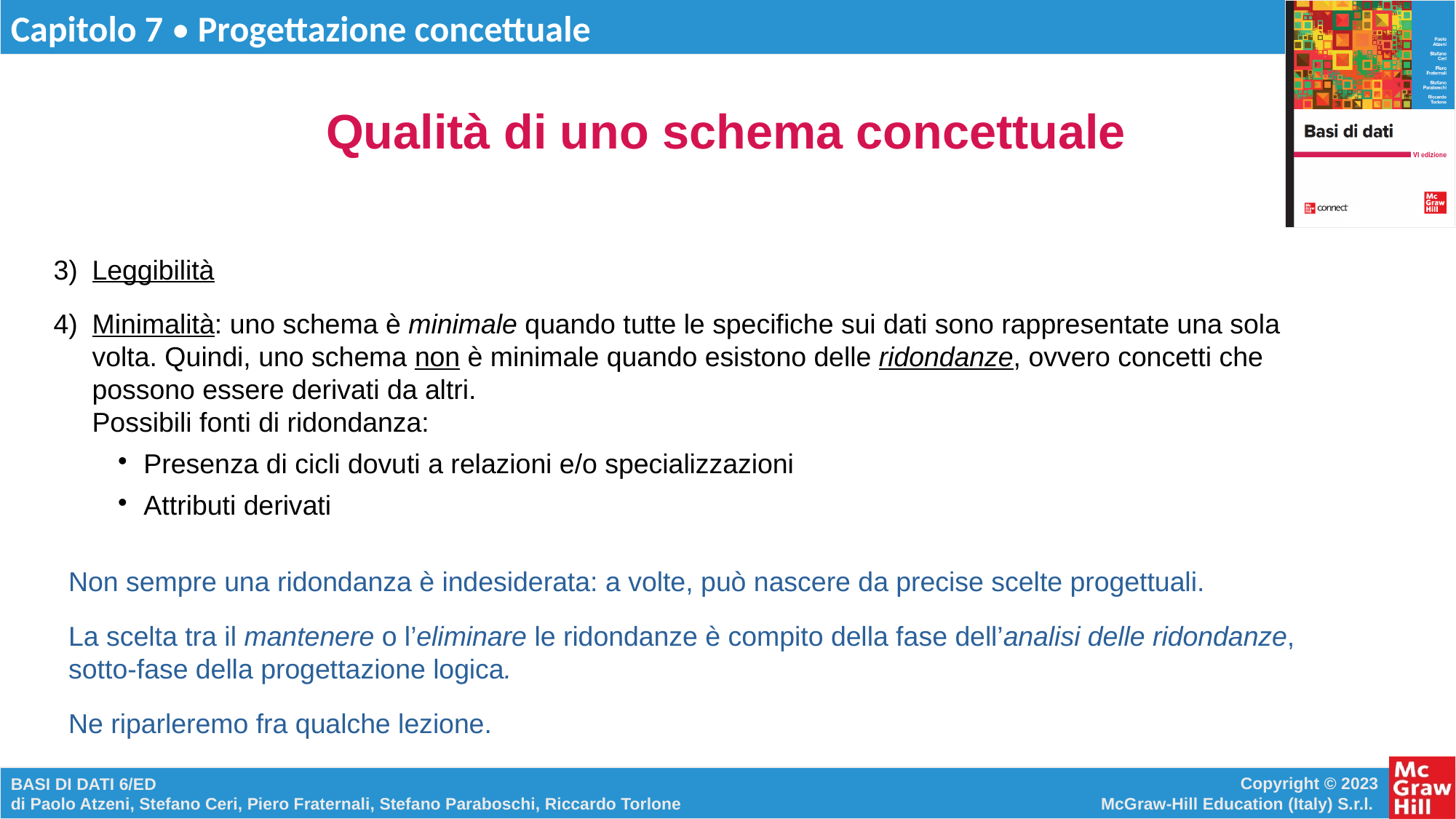

# Qualità di uno schema concettuale
Leggibilità
Minimalità: uno schema è minimale quando tutte le specifiche sui dati sono rappresentate una sola volta. Quindi, uno schema non è minimale quando esistono delle ridondanze, ovvero concetti che possono essere derivati da altri.
Possibili fonti di ridondanza:
Presenza di cicli dovuti a relazioni e/o specializzazioni
Attributi derivati
Non sempre una ridondanza è indesiderata: a volte, può nascere da precise scelte progettuali.
La scelta tra il mantenere o l’eliminare le ridondanze è compito della fase dell’analisi delle ridondanze, sotto-fase della progettazione logica.
Ne riparleremo fra qualche lezione.